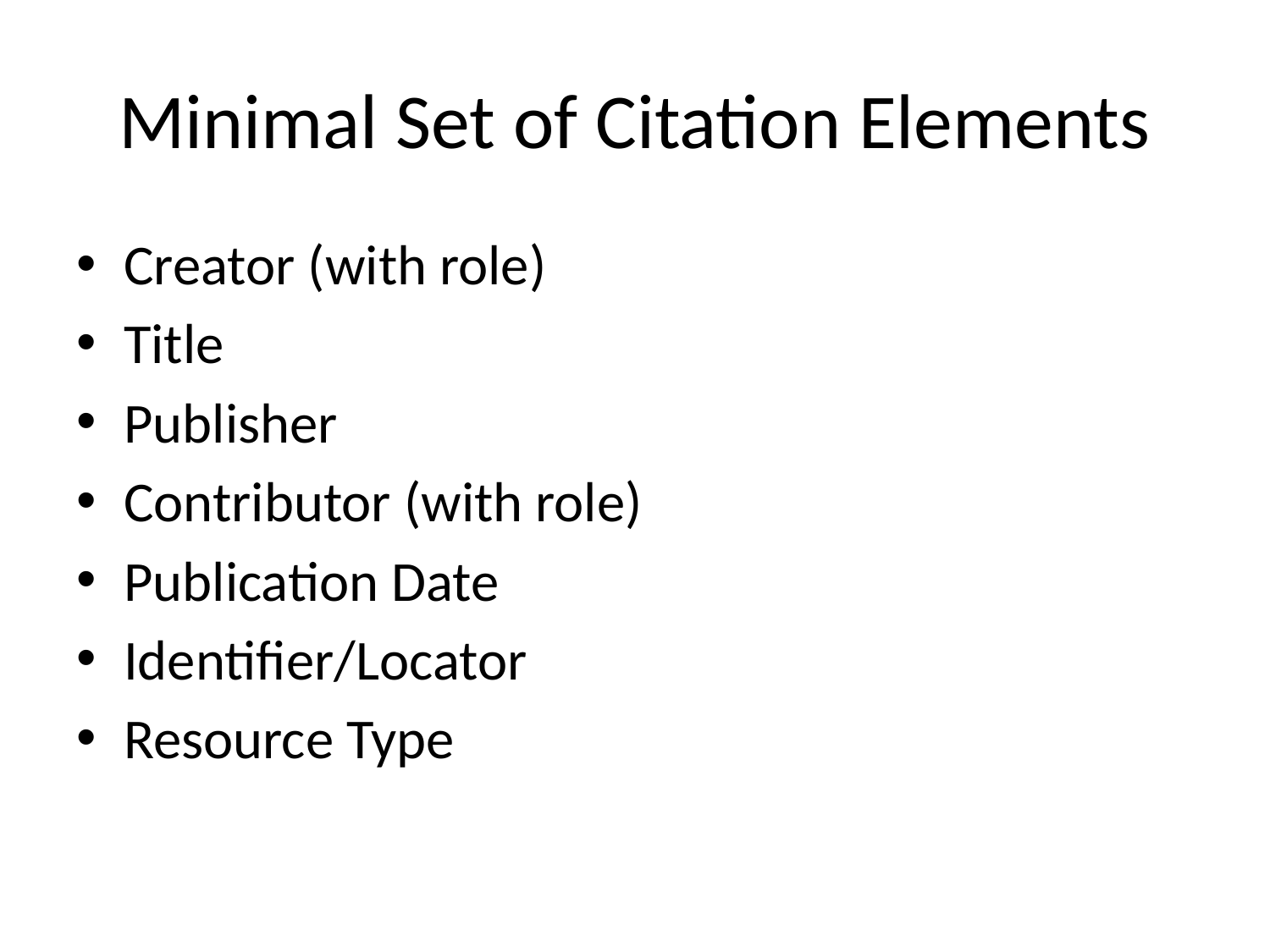

# Minimal Set of Citation Elements
Creator (with role)
Title
Publisher
Contributor (with role)
Publication Date
Identifier/Locator
Resource Type